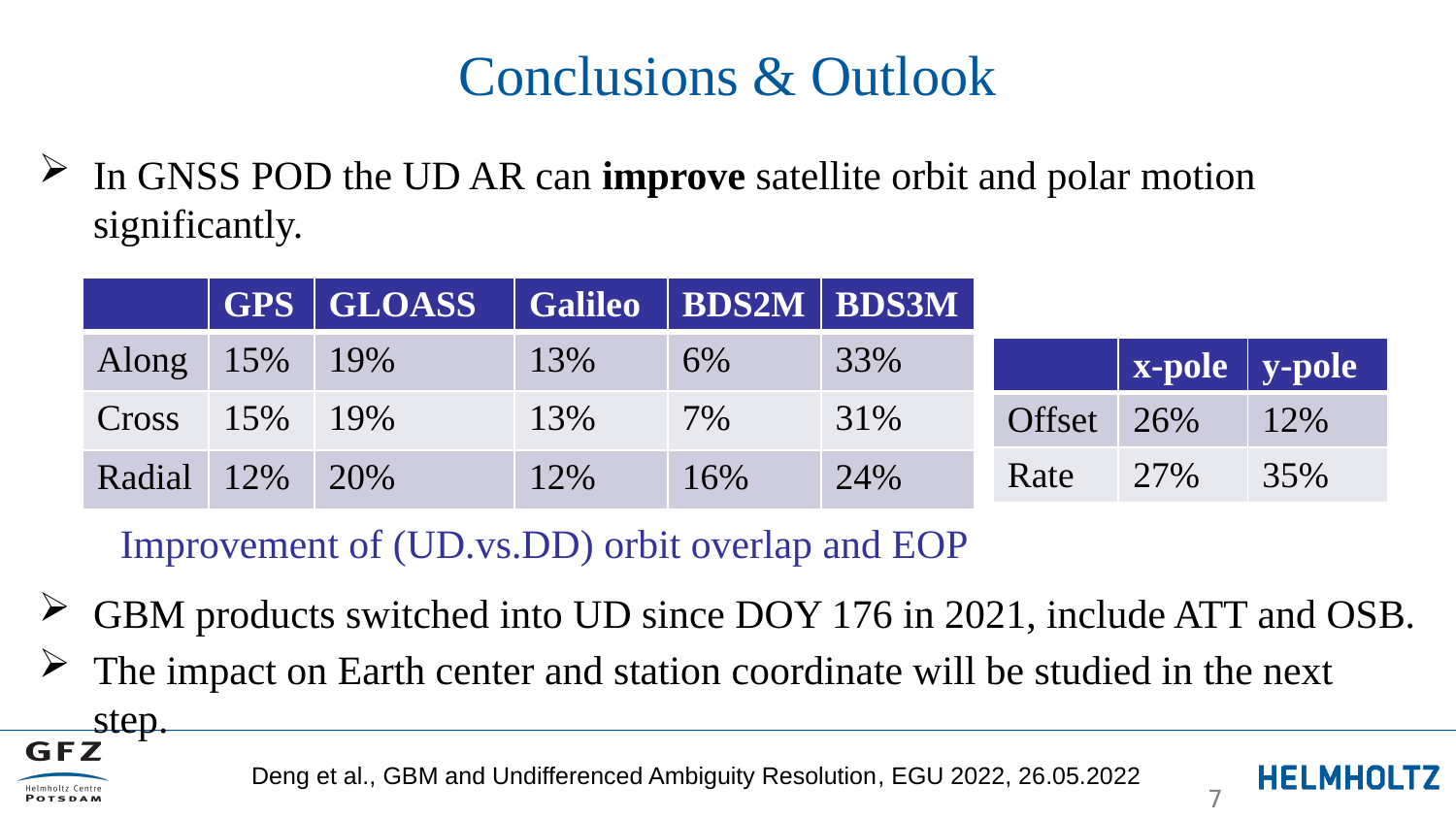

Conclusions & Outlook
In GNSS POD the UD AR can improve satellite orbit and polar motion significantly.

        Improvement of (UD.vs.DD) orbit overlap and EOP

GBM products switched into UD since DOY 176 in 2021, include ATT and OSB.
The impact on Earth center and station coordinate will be studied in the next step.

|  | GPS | GLOASS | Galileo | BDS2M | BDS3M |
| --- | --- | --- | --- | --- | --- |
| Along | 15% | 19% | 13% | 6% | 33% |
| Cross | 15% | 19% | 13% | 7% | 31% |
| Radial | 12% | 20% | 12% | 16% | 24% |
|  | x-pole | y-pole |
| --- | --- | --- |
| Offset | 26% | 12% |
| Rate | 27% | 35% |
Deng et al., GBM and Undifferenced Ambiguity Resolution, EGU 2022, 26.05.2022
7